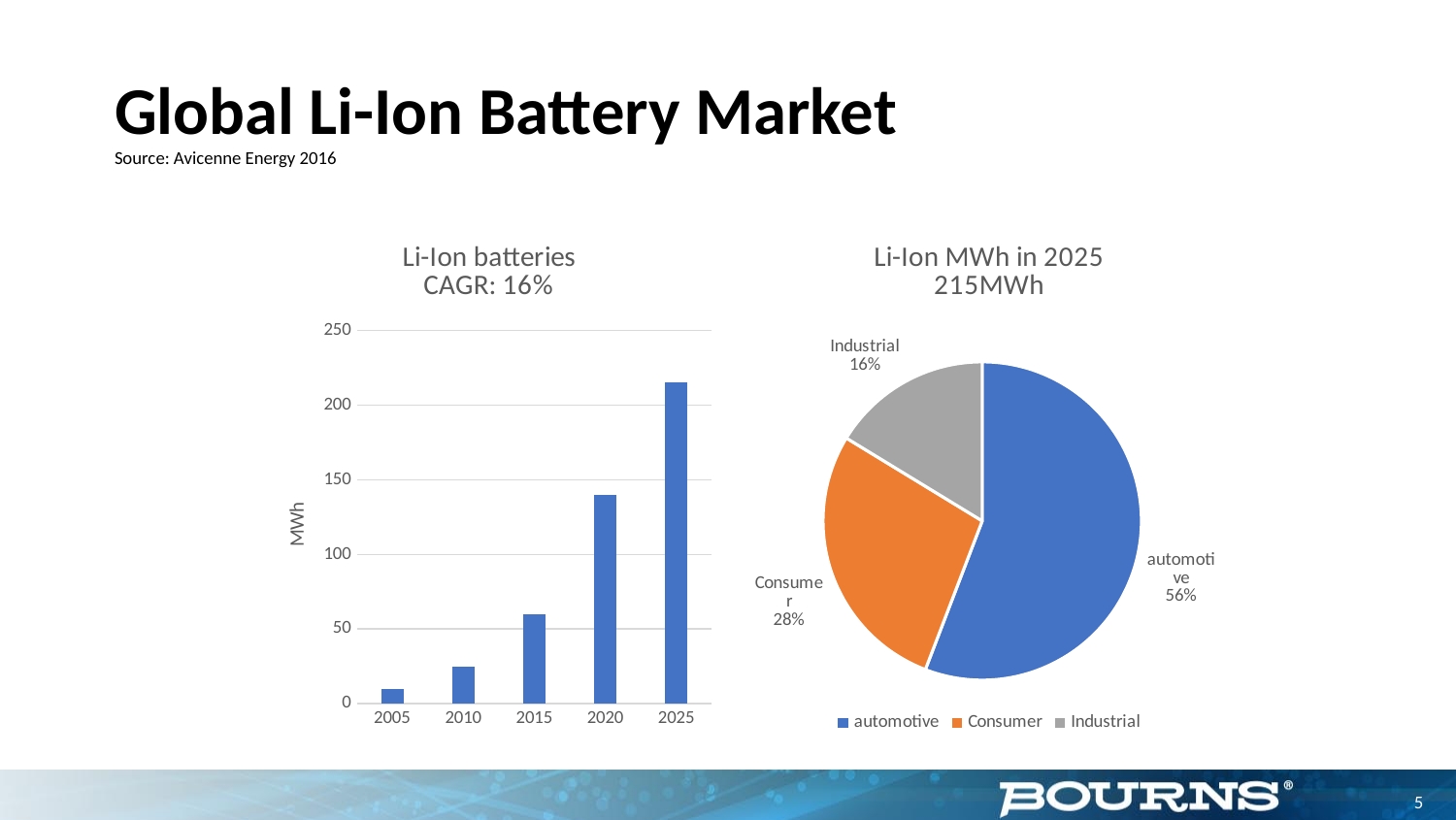

# Global Li-Ion Battery Market Source: Avicenne Energy 2016

### Chart: Li-Ion batteries
CAGR: 16%

| Category | MwH |
|---|---|
| 2005 | 10.0 |
| 2010 | 25.0 |
| 2015 | 60.0 |
| 2020 | 140.0 |
| 2025 | 215.0 |

### Chart: Li-Ion MWh in 2025
215MWh

| Category | MWh |
|---|---|
| automotive | 120.0 |
| Consumer | 60.0 |
| Industrial | 35.0 |
5